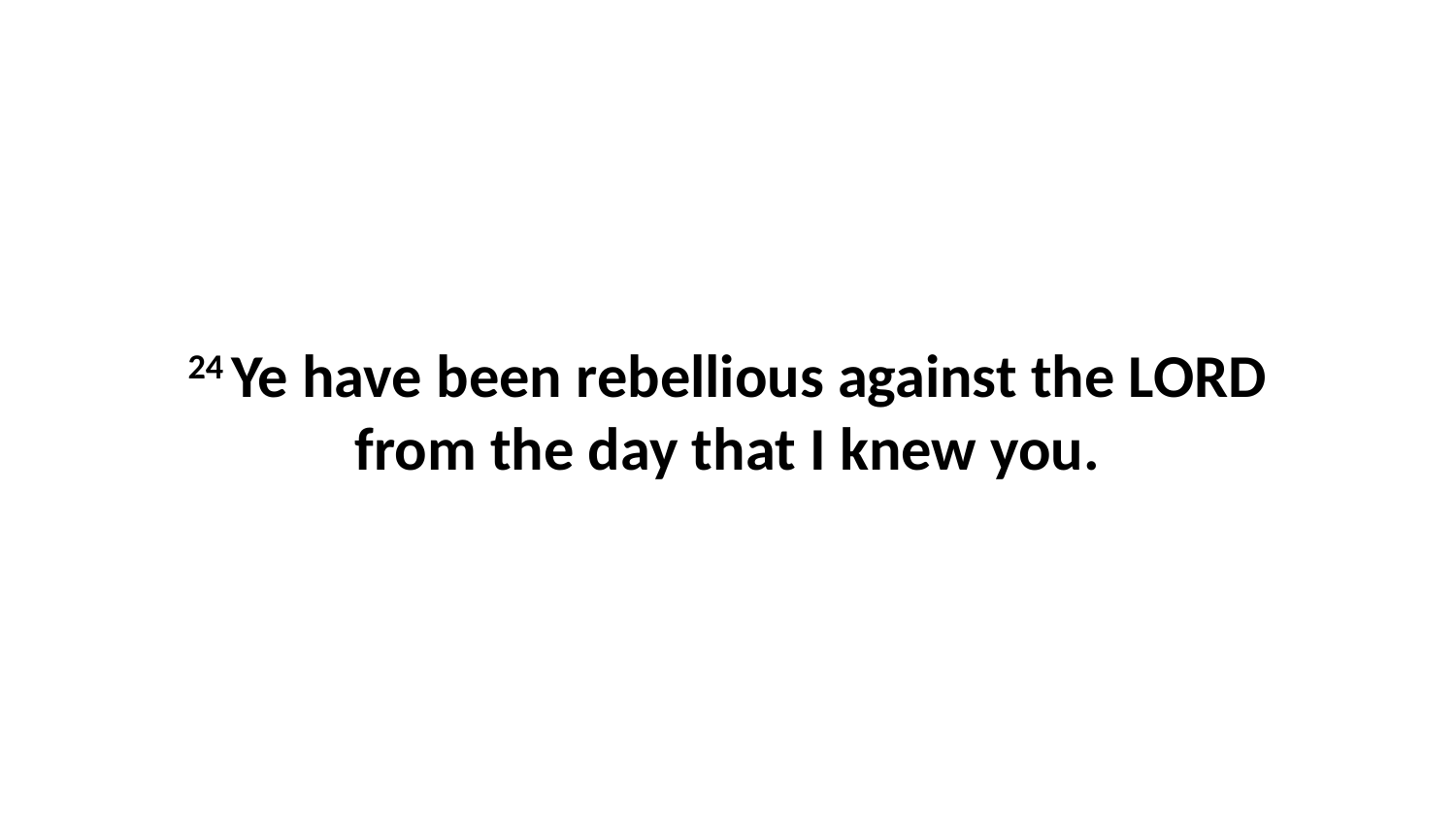

24 Ye have been rebellious against the LORD from the day that I knew you.